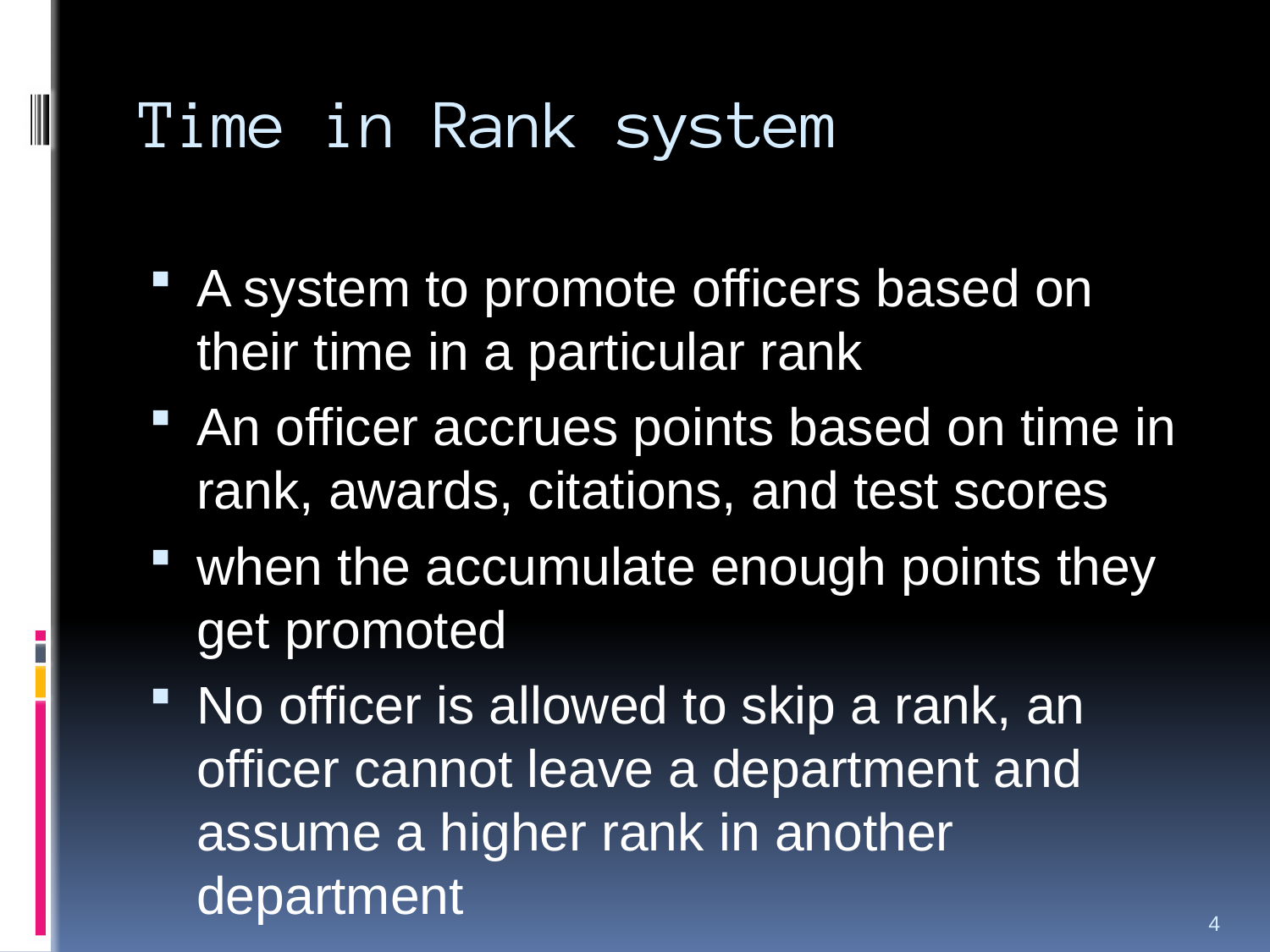

# Time in Rank system
A system to promote officers based on their time in a particular rank
An officer accrues points based on time in rank, awards, citations, and test scores
when the accumulate enough points they get promoted
No officer is allowed to skip a rank, an officer cannot leave a department and assume a higher rank in another department

4